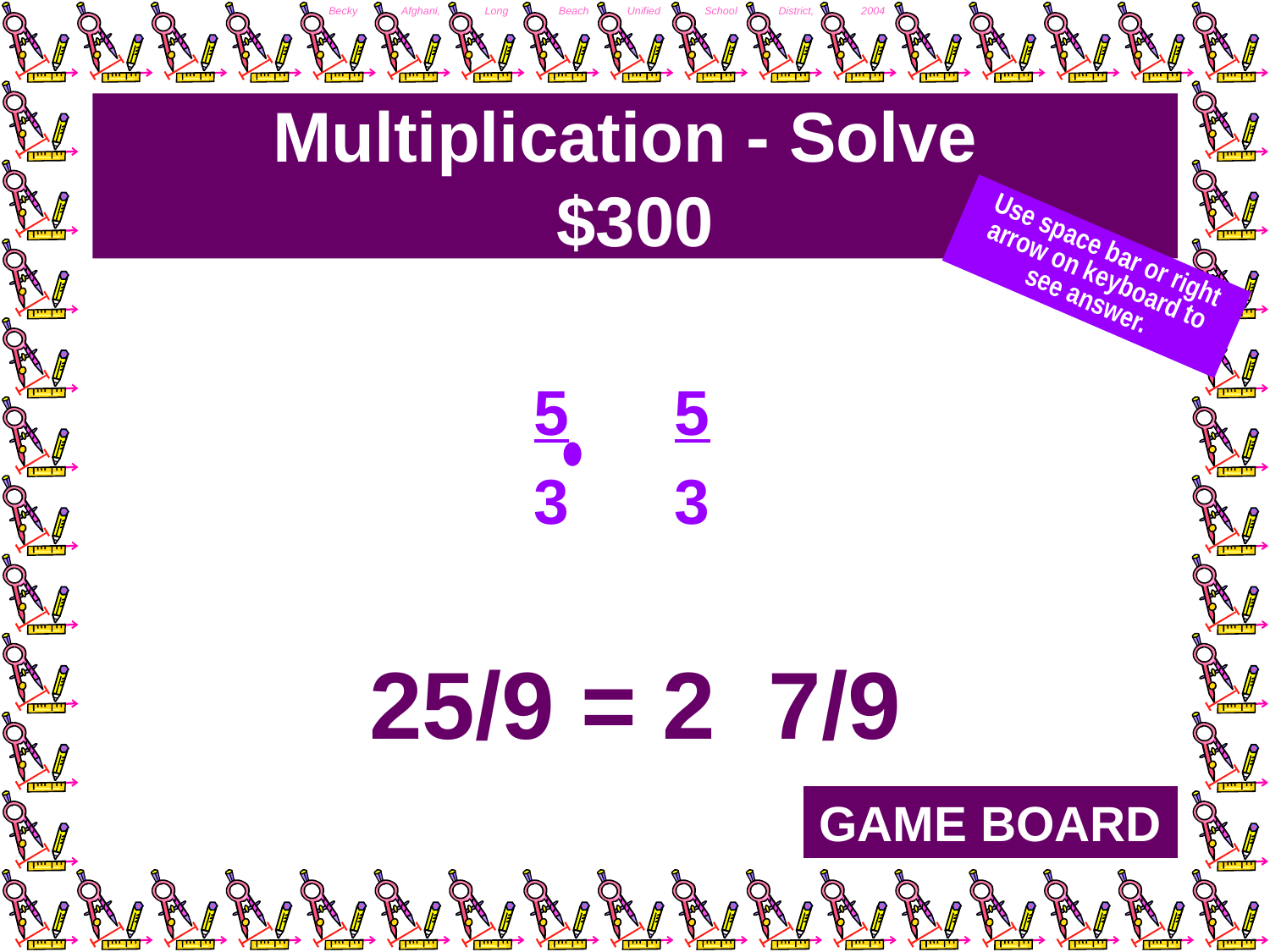

# Multiplication - Solve $300
Use space bar or right arrow on keyboard to see answer.
				5      5
				3      3

25/9 = 2  7/9
GAME BOARD